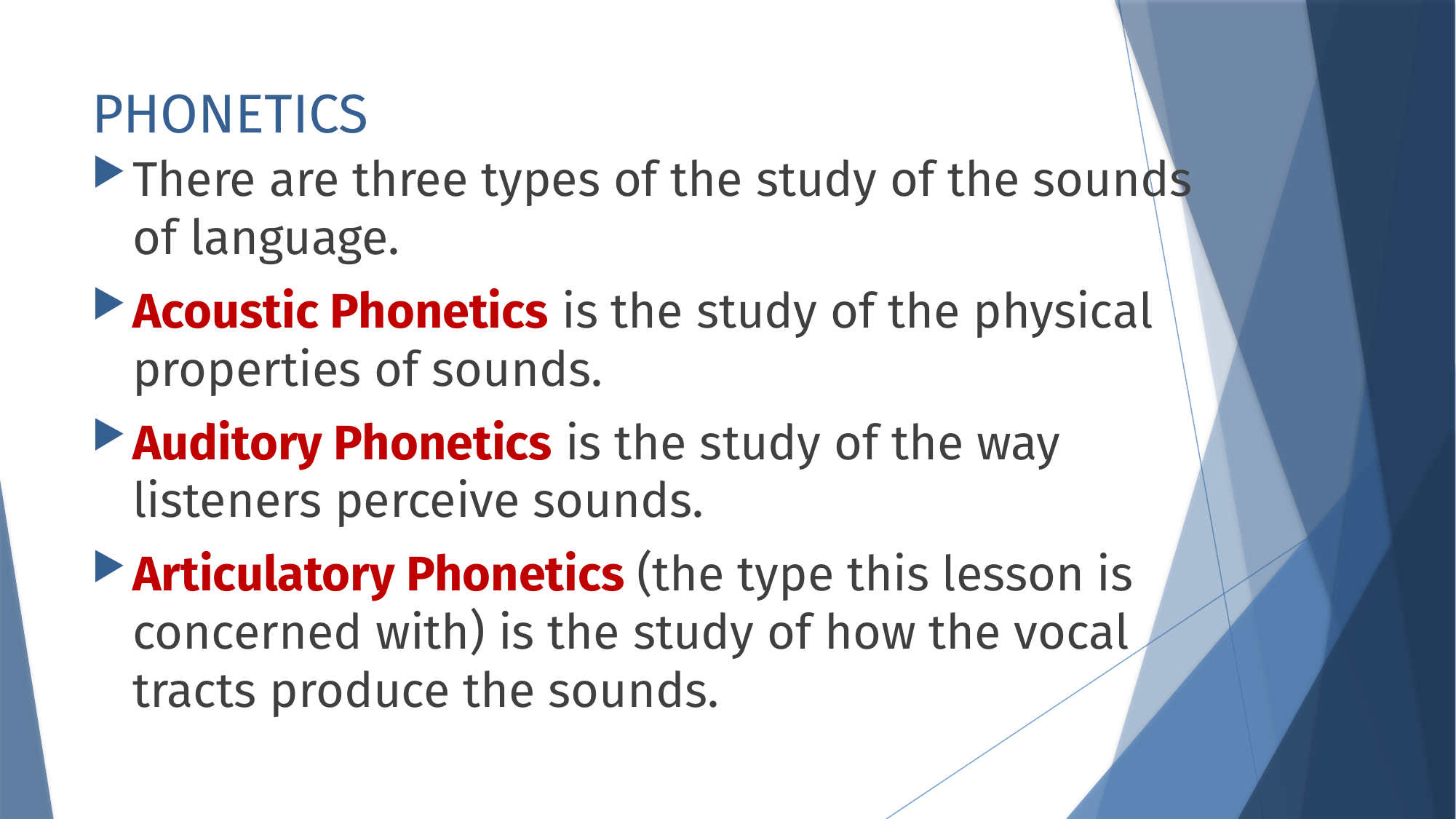

# PHONETICS
There are three types of the study of the sounds of language.
Acoustic Phonetics is the study of the physical properties of sounds.
Auditory Phonetics is the study of the way listeners perceive sounds.
Articulatory Phonetics (the type this lesson is concerned with) is the study of how the vocal tracts produce the sounds.